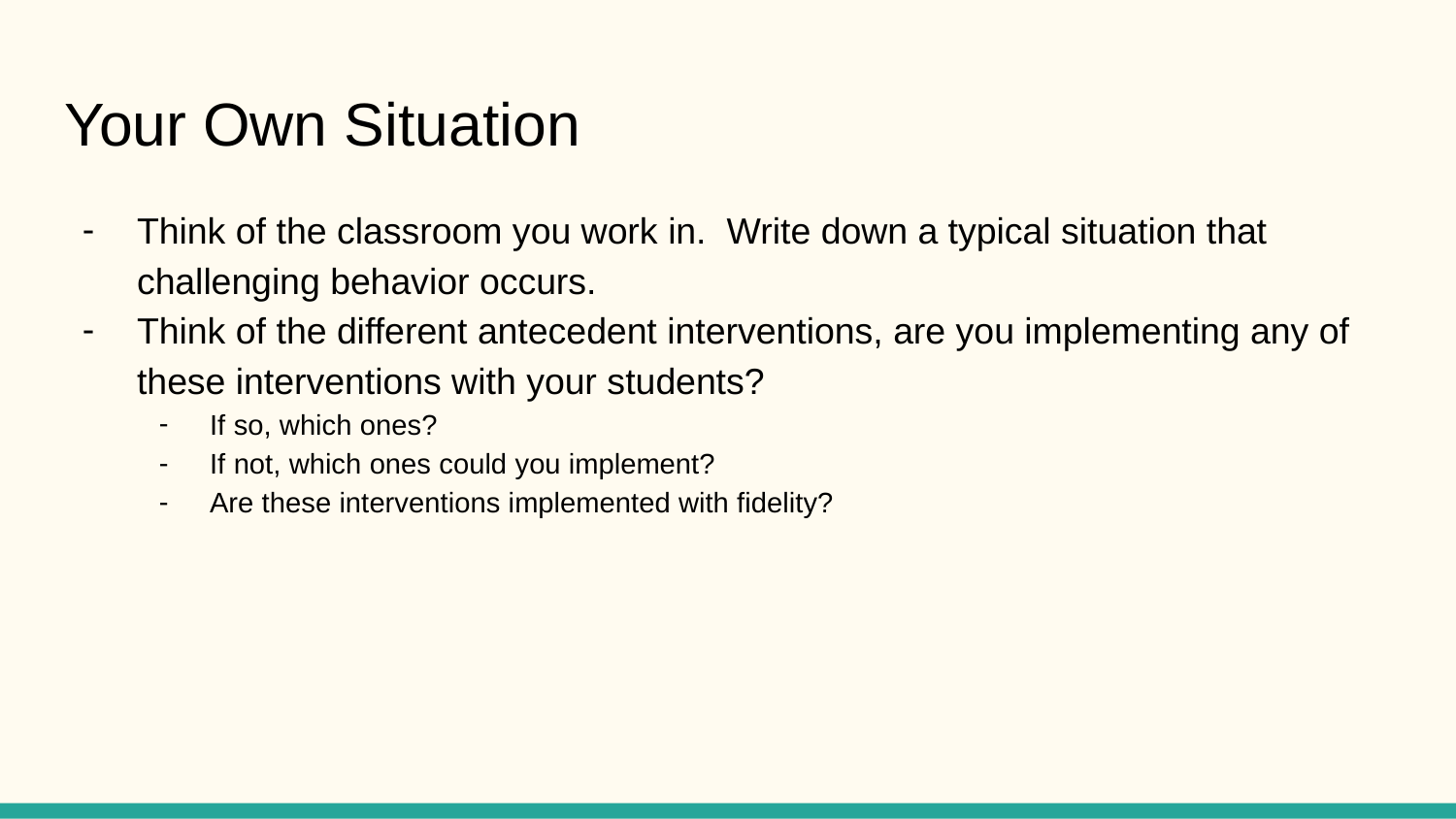

# Your Own Situation
Think of the classroom you work in.  Write down a typical situation that challenging behavior occurs.
Think of the different antecedent interventions, are you implementing any of these interventions with your students?
If so, which ones?
If not, which ones could you implement?
Are these interventions implemented with fidelity?